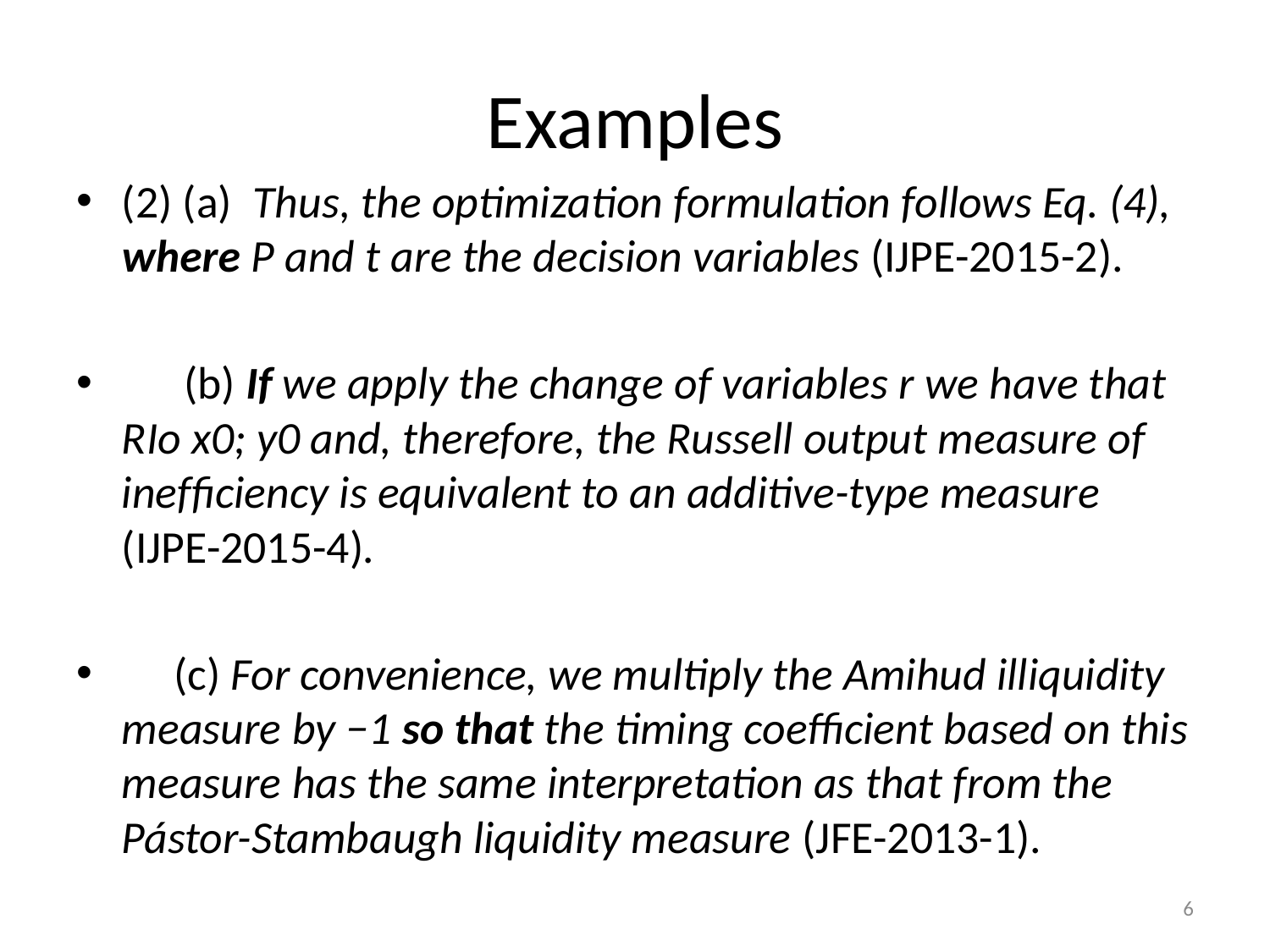

# Examples
(2) (a)  Thus, the optimization formulation follows Eq. (4), where P and t are the decision variables (IJPE-2015-2).

      (b) If we apply the change of variables r we have that RIo x0; y0 and, therefore, the Russell output measure of inefﬁciency is equivalent to an additive-type measure (IJPE-2015-4).

     (c) For convenience, we multiply the Amihud illiquidity measure by −1 so that the timing coefficient based on this measure has the same interpretation as that from the Pástor-Stambaugh liquidity measure (JFE-2013-1).

6